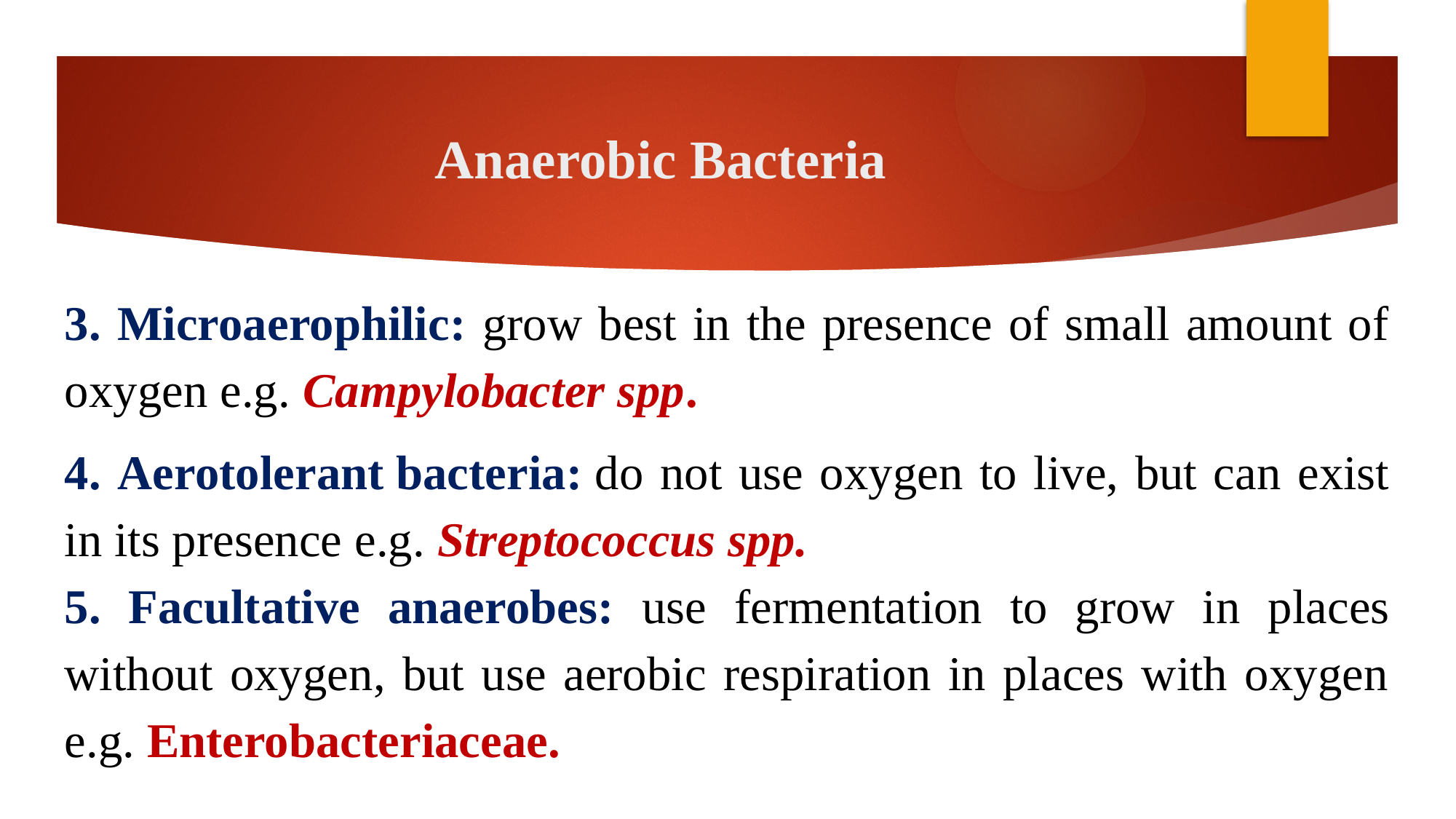

# Anaerobic Bacteria
3. Microaerophilic: grow best in the presence of small amount of oxygen e.g. Campylobacter spp.
4. Aerotolerant bacteria: do not use oxygen to live, but can exist in its presence e.g. Streptococcus spp.
5. Facultative anaerobes: use fermentation to grow in places without oxygen, but use aerobic respiration in places with oxygen e.g. Enterobacteriaceae.